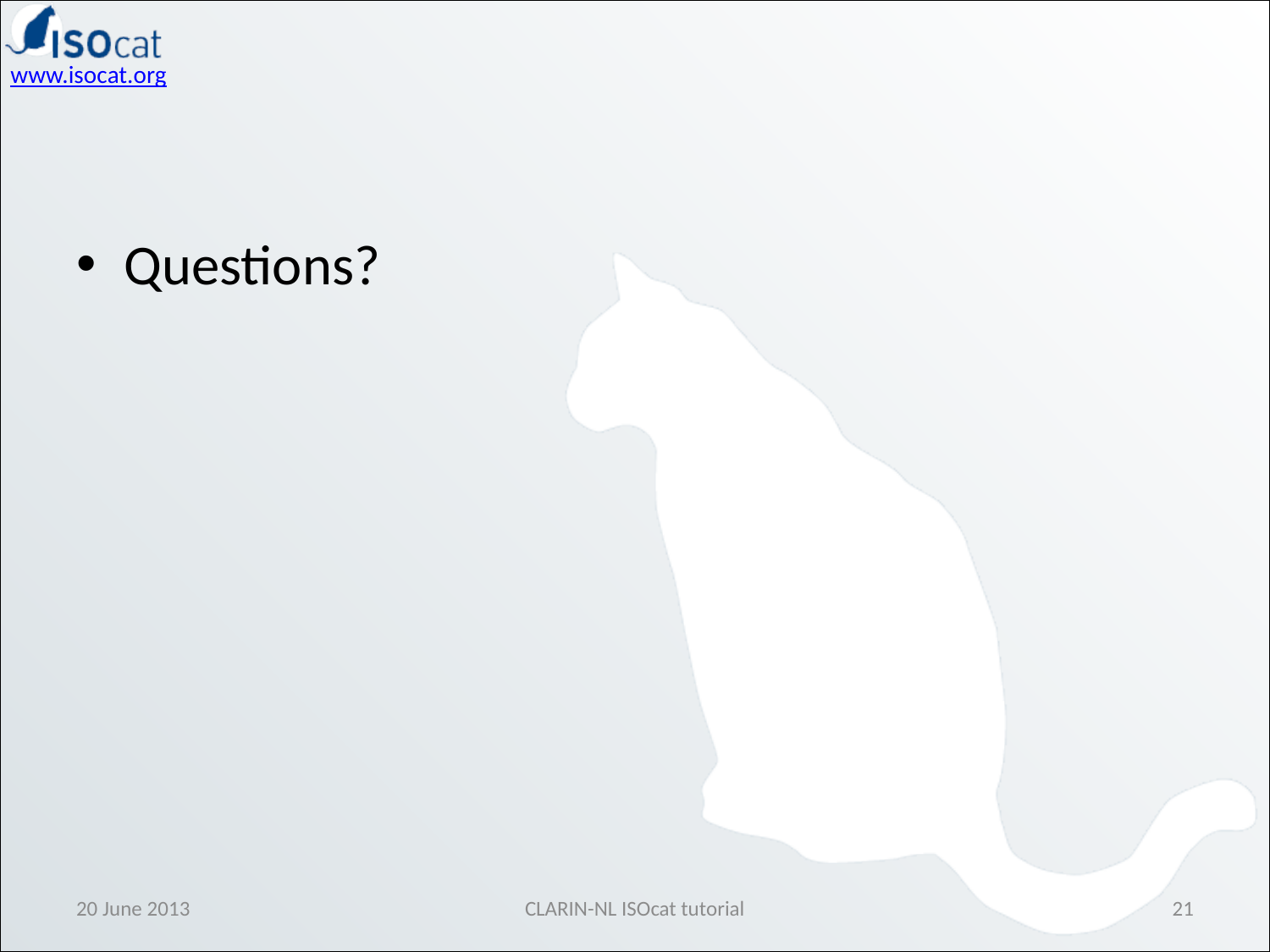

#
Questions?
20 June 2013
CLARIN-NL ISOcat tutorial
21